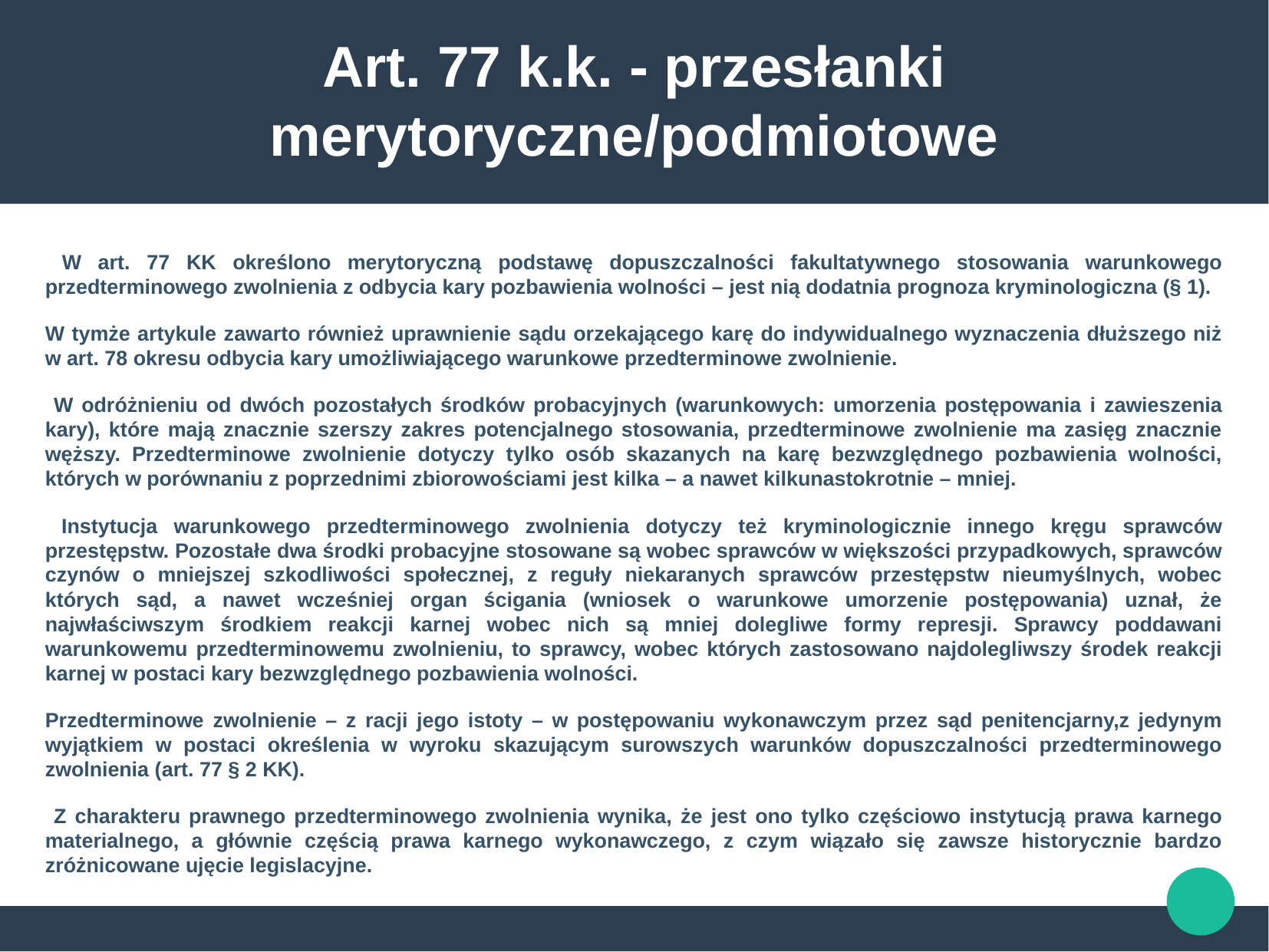

Art. 77 k.k. - przesłanki merytoryczne/podmiotowe
 W art. 77 KK określono merytoryczną podstawę dopuszczalności fakultatywnego stosowania warunkowego przedterminowego zwolnienia z odbycia kary pozbawienia wolności – jest nią dodatnia prognoza kryminologiczna (§ 1).
W tymże artykule zawarto również uprawnienie sądu orzekającego karę do indywidualnego wyznaczenia dłuższego niż w art. 78 okresu odbycia kary umożliwiającego warunkowe przedterminowe zwolnienie.
 W odróżnieniu od dwóch pozostałych środków probacyjnych (warunkowych: umorzenia postępowania i zawieszenia kary), które mają znacznie szerszy zakres potencjalnego stosowania, przedterminowe zwolnienie ma zasięg znacznie węższy. Przedterminowe zwolnienie dotyczy tylko osób skazanych na karę bezwzględnego pozbawienia wolności, których w porównaniu z poprzednimi zbiorowościami jest kilka – a nawet kilkunastokrotnie – mniej.
 Instytucja warunkowego przedterminowego zwolnienia dotyczy też kryminologicznie innego kręgu sprawców przestępstw. Pozostałe dwa środki probacyjne stosowane są wobec sprawców w większości przypadkowych, sprawców czynów o mniejszej szkodliwości społecznej, z reguły niekaranych sprawców przestępstw nieumyślnych, wobec których sąd, a nawet wcześniej organ ścigania (wniosek o warunkowe umorzenie postępowania) uznał, że najwłaściwszym środkiem reakcji karnej wobec nich są mniej dolegliwe formy represji. Sprawcy poddawani warunkowemu przedterminowemu zwolnieniu, to sprawcy, wobec których zastosowano najdolegliwszy środek reakcji karnej w postaci kary bezwzględnego pozbawienia wolności.
Przedterminowe zwolnienie – z racji jego istoty – w postępowaniu wykonawczym przez sąd penitencjarny,z jedynym wyjątkiem w postaci określenia w wyroku skazującym surowszych warunków dopuszczalności przedterminowego zwolnienia (art. 77 § 2 KK).
 Z charakteru prawnego przedterminowego zwolnienia wynika, że jest ono tylko częściowo instytucją prawa karnego materialnego, a głównie częścią prawa karnego wykonawczego, z czym wiązało się zawsze historycznie bardzo zróżnicowane ujęcie legislacyjne.